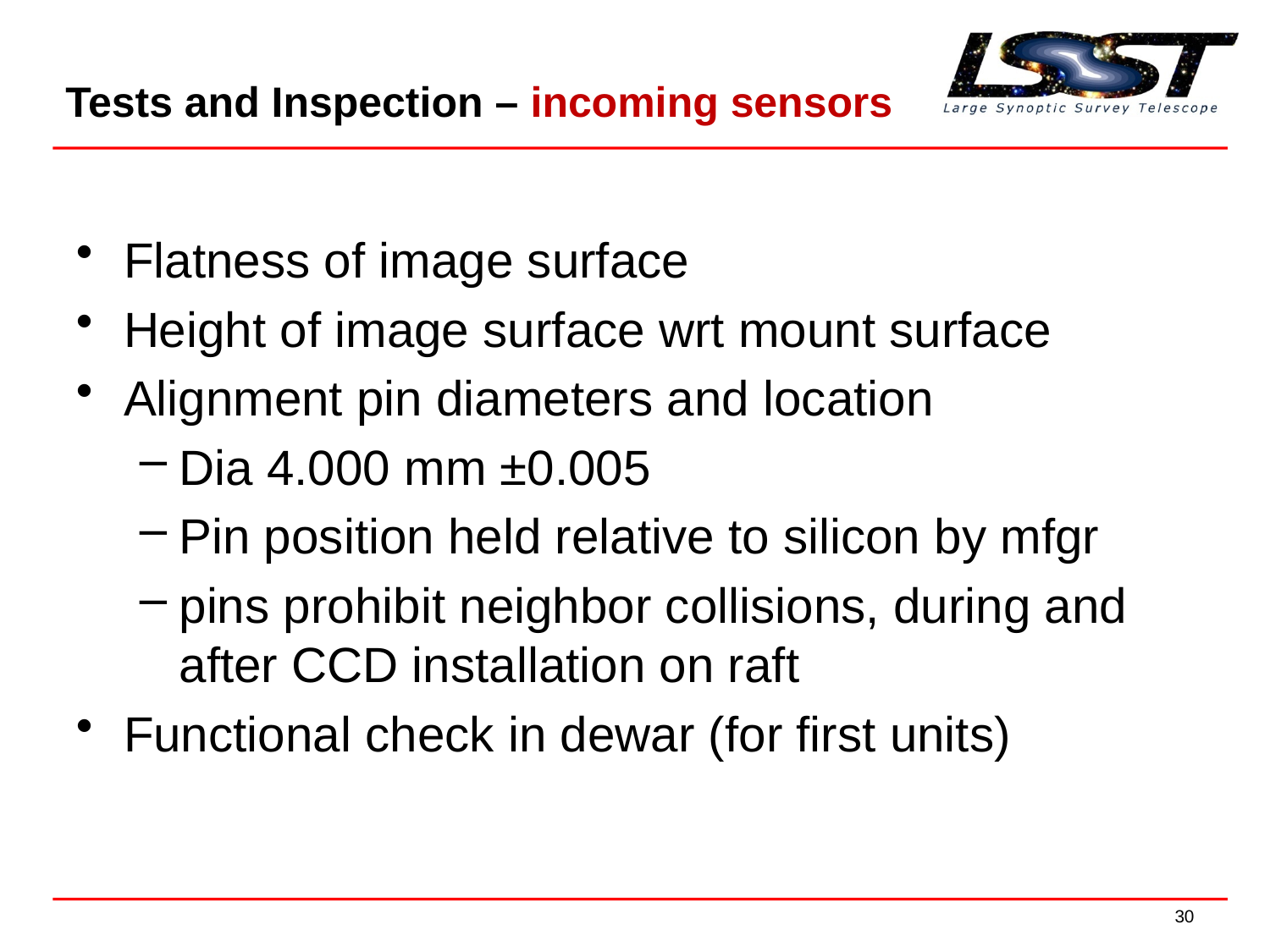

# Tests and Inspection – incoming sensors
Flatness of image surface
Height of image surface wrt mount surface
Alignment pin diameters and location
Dia 4.000 mm ±0.005
Pin position held relative to silicon by mfgr
pins prohibit neighbor collisions, during and after CCD installation on raft
Functional check in dewar (for first units)